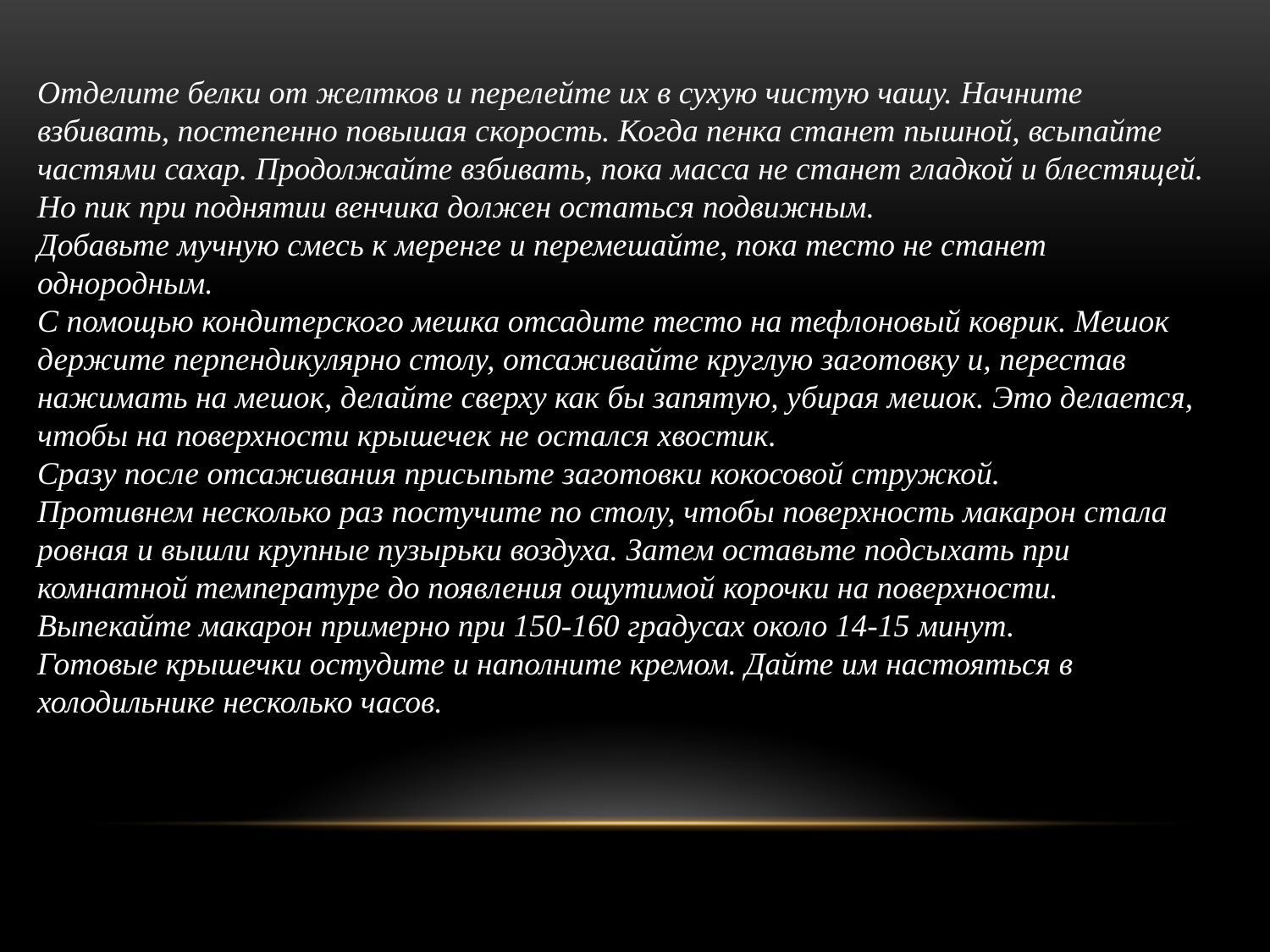

Отделите белки от желтков и перелейте их в сухую чистую чашу. Начните взбивать, постепенно повышая скорость. Когда пенка станет пышной, всыпайте частями сахар. Продолжайте взбивать, пока масса не станет гладкой и блестящей. Но пик при поднятии венчика должен остаться подвижным.
Добавьте мучную смесь к меренге и перемешайте, пока тесто не станет однородным.
С помощью кондитерского мешка отсадите тесто на тефлоновый коврик. Мешок держите перпендикулярно столу, отсаживайте круглую заготовку и, перестав нажимать на мешок, делайте сверху как бы запятую, убирая мешок. Это делается, чтобы на поверхности крышечек не остался хвостик.
Сразу после отсаживания присыпьте заготовки кокосовой стружкой.
Противнем несколько раз постучите по столу, чтобы поверхность макарон стала ровная и вышли крупные пузырьки воздуха. Затем оставьте подсыхать при комнатной температуре до появления ощутимой корочки на поверхности. Выпекайте макарон примерно при 150-160 градусах около 14-15 минут.
Готовые крышечки остудите и наполните кремом. Дайте им настояться в холодильнике несколько часов.